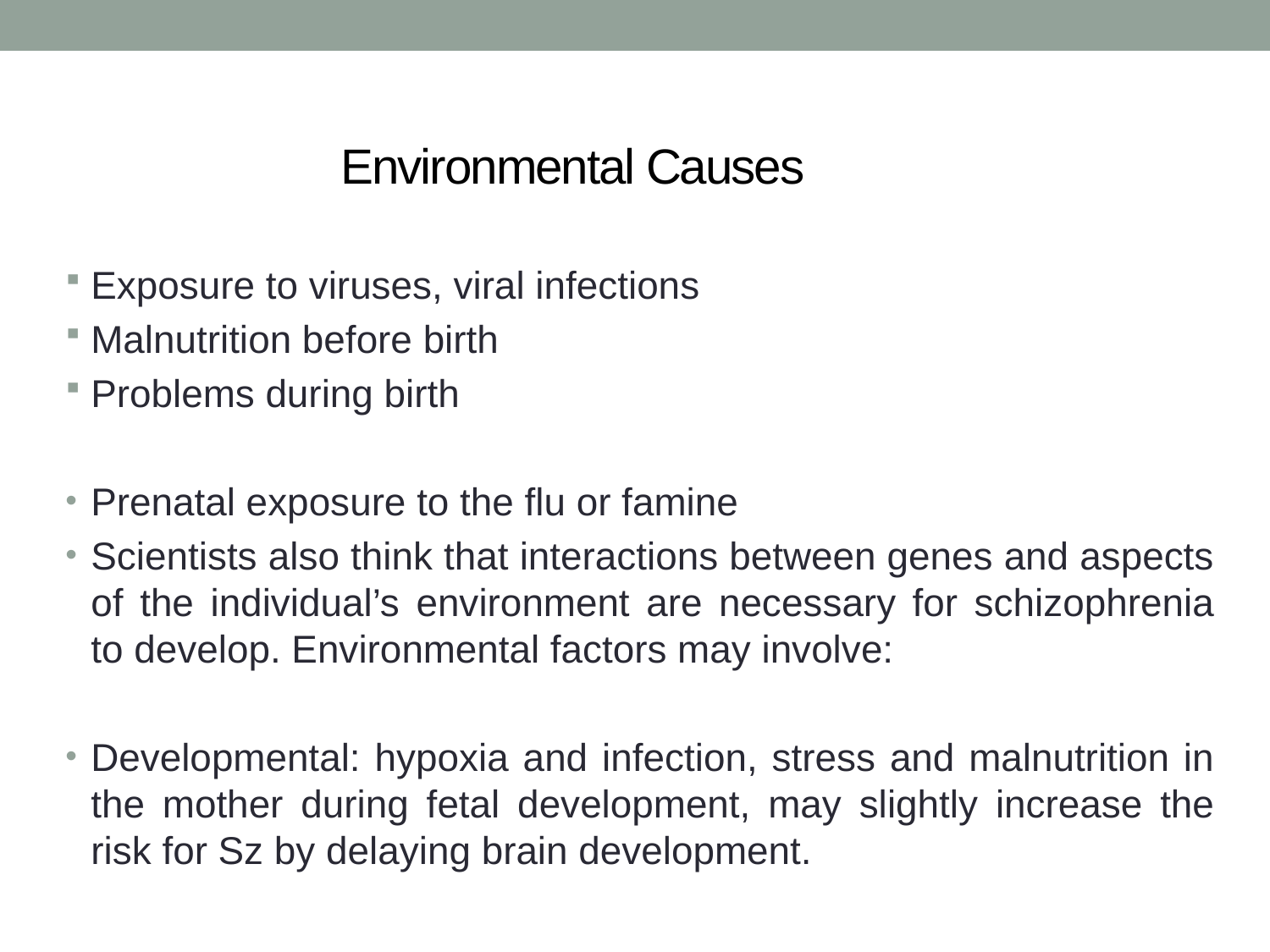

# Environmental Causes
Exposure to viruses, viral infections
Malnutrition before birth
Problems during birth

Prenatal exposure to the flu or famine
Scientists also think that interactions between genes and aspects of the individual’s environment are necessary for schizophrenia to develop. Environmental factors may involve:

Developmental: hypoxia and infection, stress and malnutrition in the mother during fetal development, may slightly increase the risk for Sz by delaying brain development.